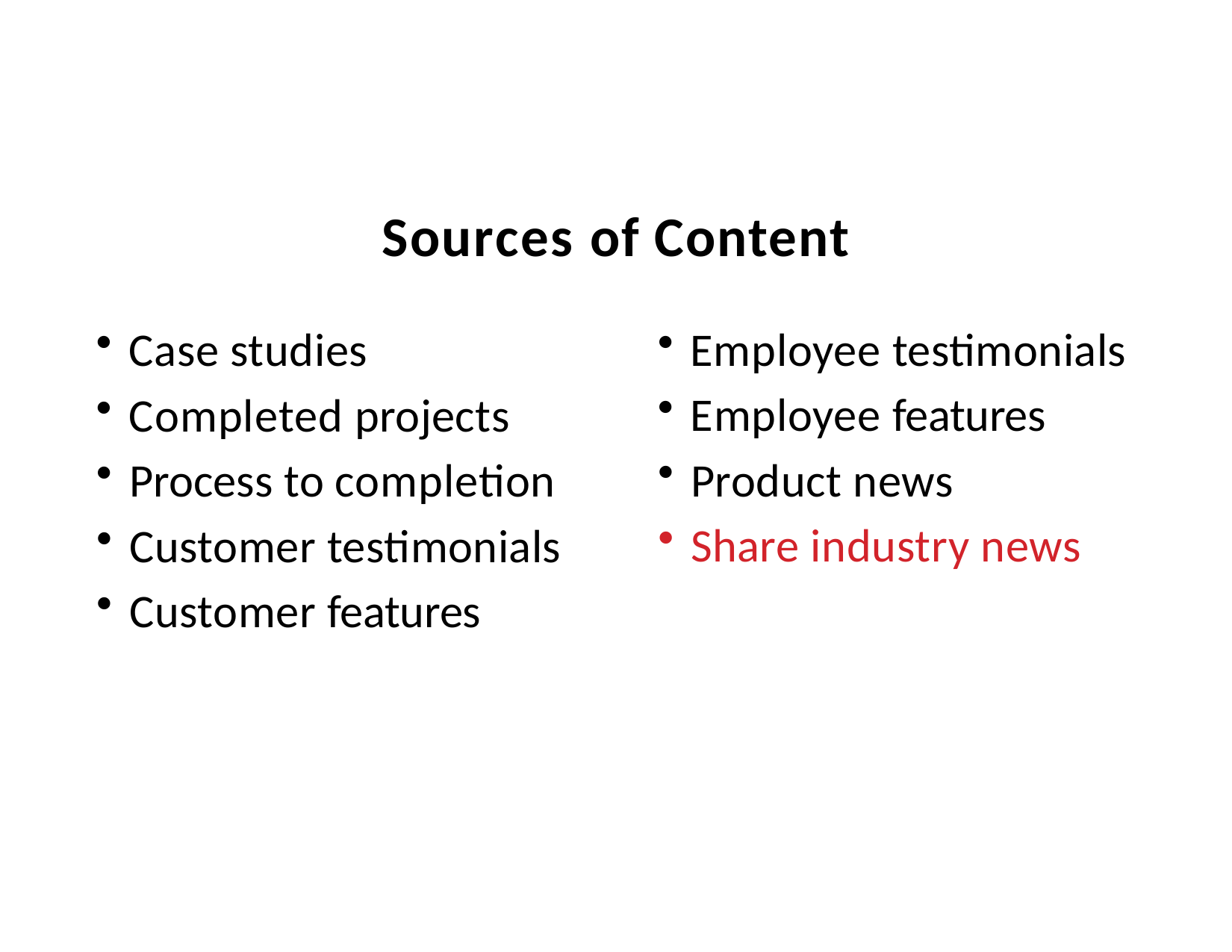

# Sources of Content
Employee testimonials
Employee features
Product news
Share industry news
Case studies
Completed projects
Process to completion
Customer testimonials
Customer features